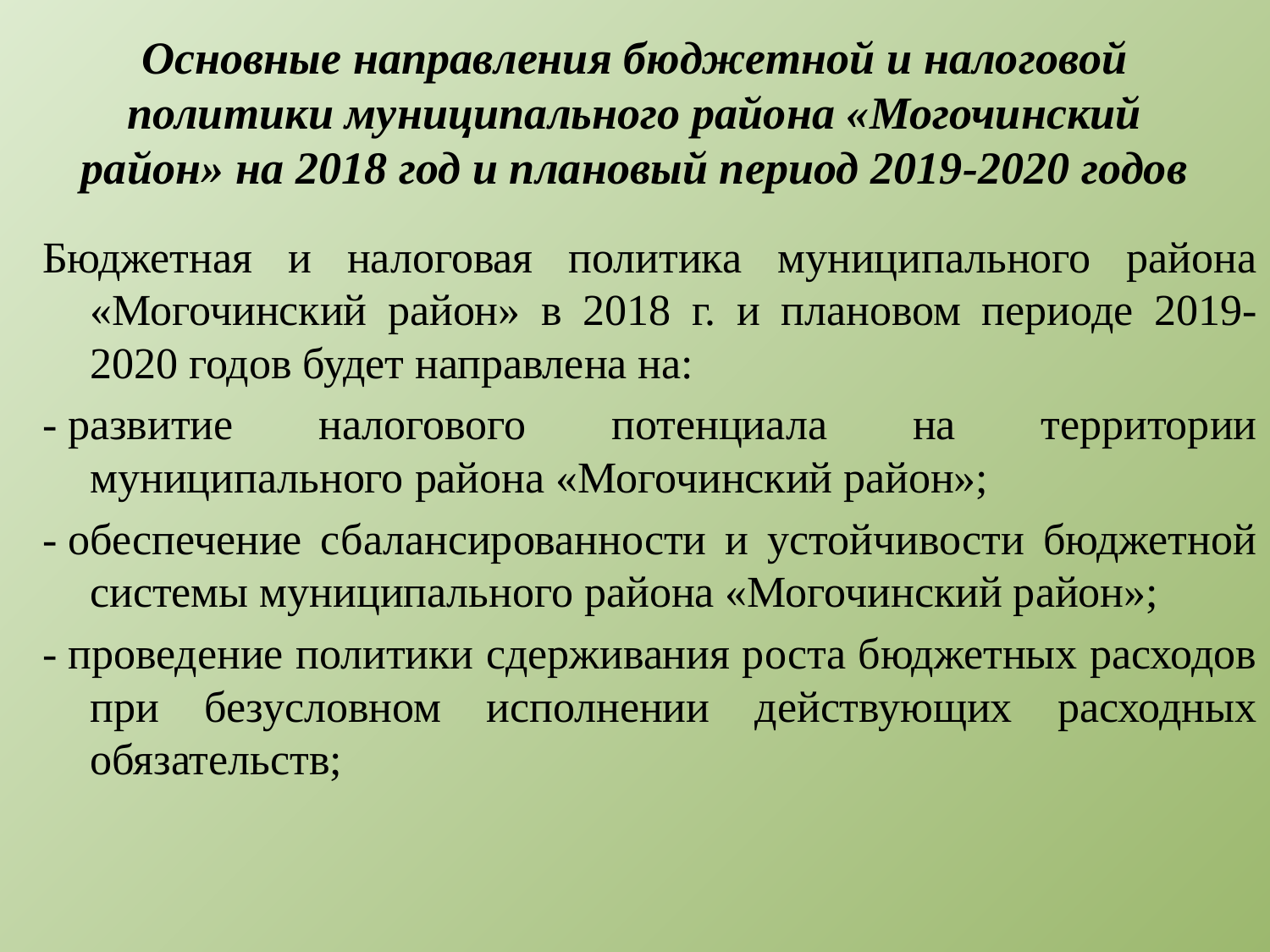

# Основные направления бюджетной и налоговой политики муниципального района «Могочинский район» на 2018 год и плановый период 2019-2020 годов
Бюджетная и налоговая политика муниципального района «Могочинский район» в 2018 г. и плановом периоде 2019-2020 годов будет направлена на:
- развитие налогового потенциала на территории муниципального района «Могочинский район»;
- обеспечение сбалансированности и устойчивости бюджетной системы муниципального района «Могочинский район»;
- проведение политики сдерживания роста бюджетных расходов при безусловном исполнении действующих расходных обязательств;